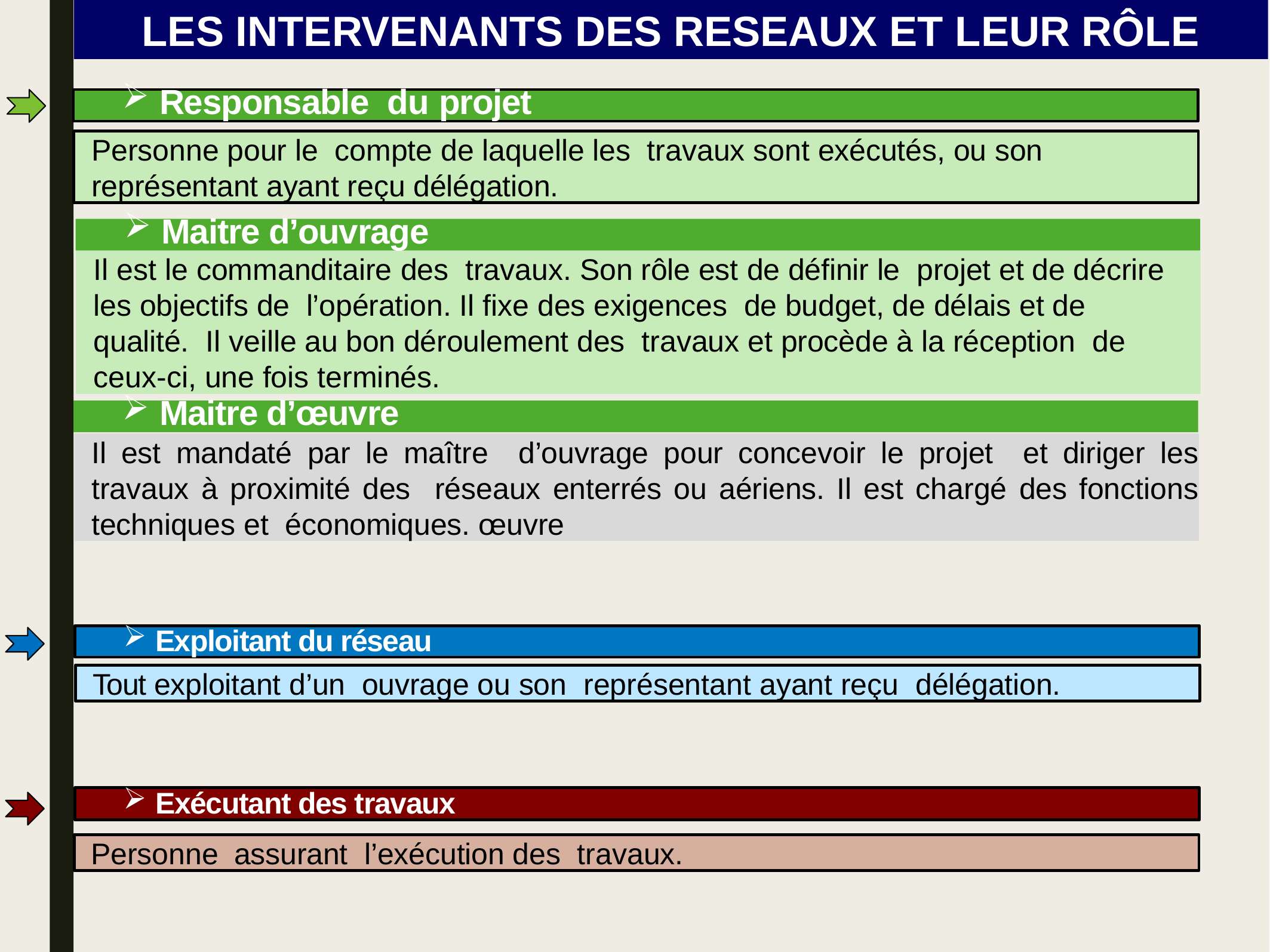

LES INTERVENANTS DES RESEAUX ET LEUR RÔLE
 Responsable  du projet
Personne pour le  compte de laquelle les  travaux sont exécutés, ou son représentant ayant reçu délégation.

 Maitre d’ouvrage
Il est le commanditaire des  travaux. Son rôle est de définir le  projet et de décrire les objectifs de  l’opération. Il fixe des exigences  de budget, de délais et de qualité.  Il veille au bon déroulement des  travaux et procède à la réception  de ceux-ci, une fois terminés.
 Maitre d’œuvre
Il est mandaté par le maître  d’ouvrage pour concevoir le projet  et diriger les travaux à proximité des  réseaux enterrés ou aériens. Il est chargé des fonctions techniques et  économiques. œuvre
 Exploitant du réseau
Tout exploitant d’un  ouvrage ou son  représentant ayant reçu  délégation.

 Exécutant des travaux
Personne  assurant  l’exécution des  travaux.